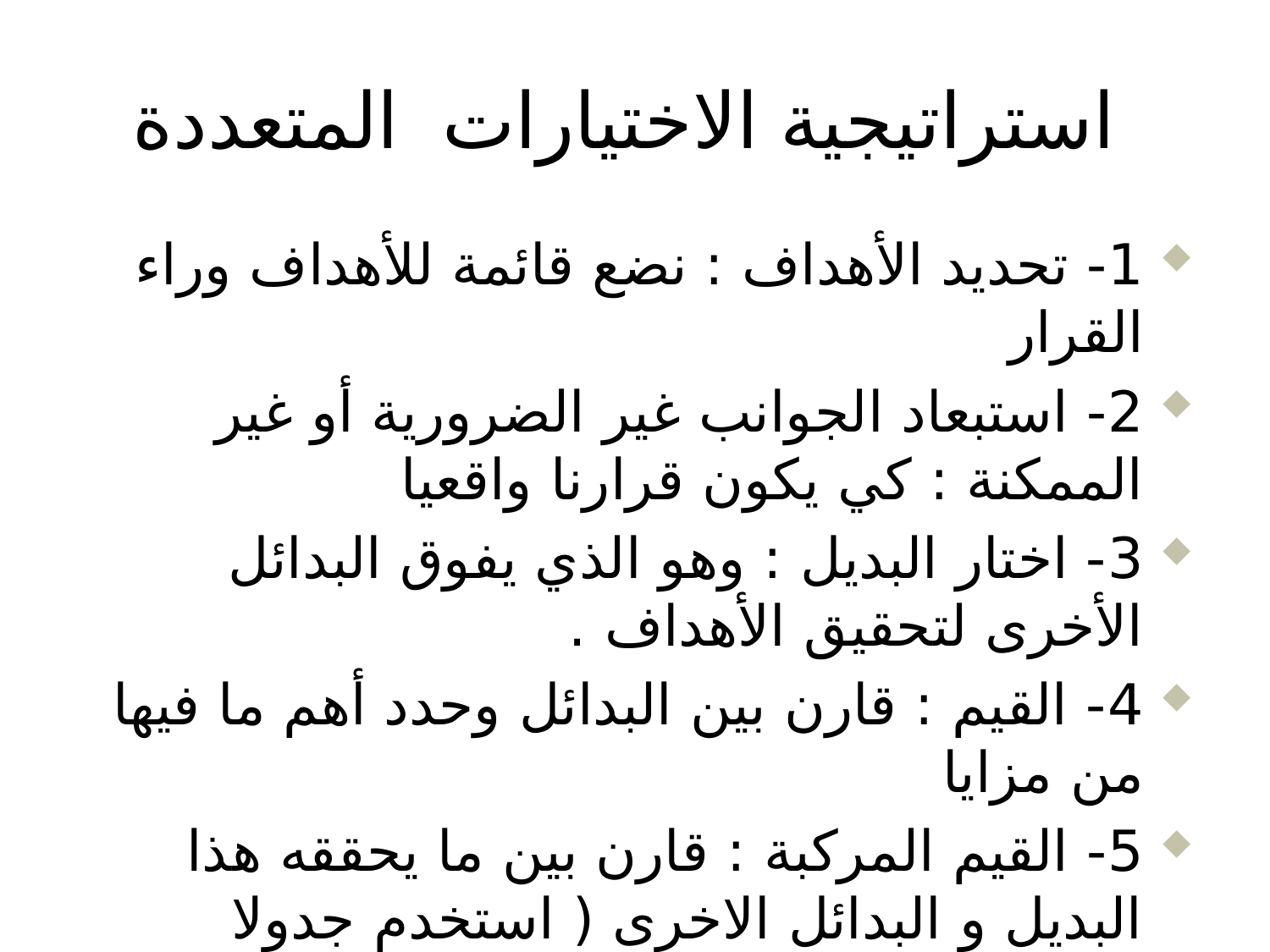

# استراتيجية الاختيارات  المتعددة
1- تحديد الأهداف : نضع قائمة للأهداف وراء القرار
2- استبعاد الجوانب غير الضرورية أو غير الممكنة : كي يكون قرارنا واقعيا
3- اختار البديل : وهو الذي يفوق البدائل الأخرى لتحقيق الأهداف .
4- القيم : قارن بين البدائل وحدد أهم ما فيها من مزايا
5- القيم المركبة : قارن بين ما يحققه هذا البديل و البدائل الاخرى ( استخدم جدولا للمقارنة )
6- اعقد العزم : اختر البديل الشامل لأكبر عدد من المزايا
38